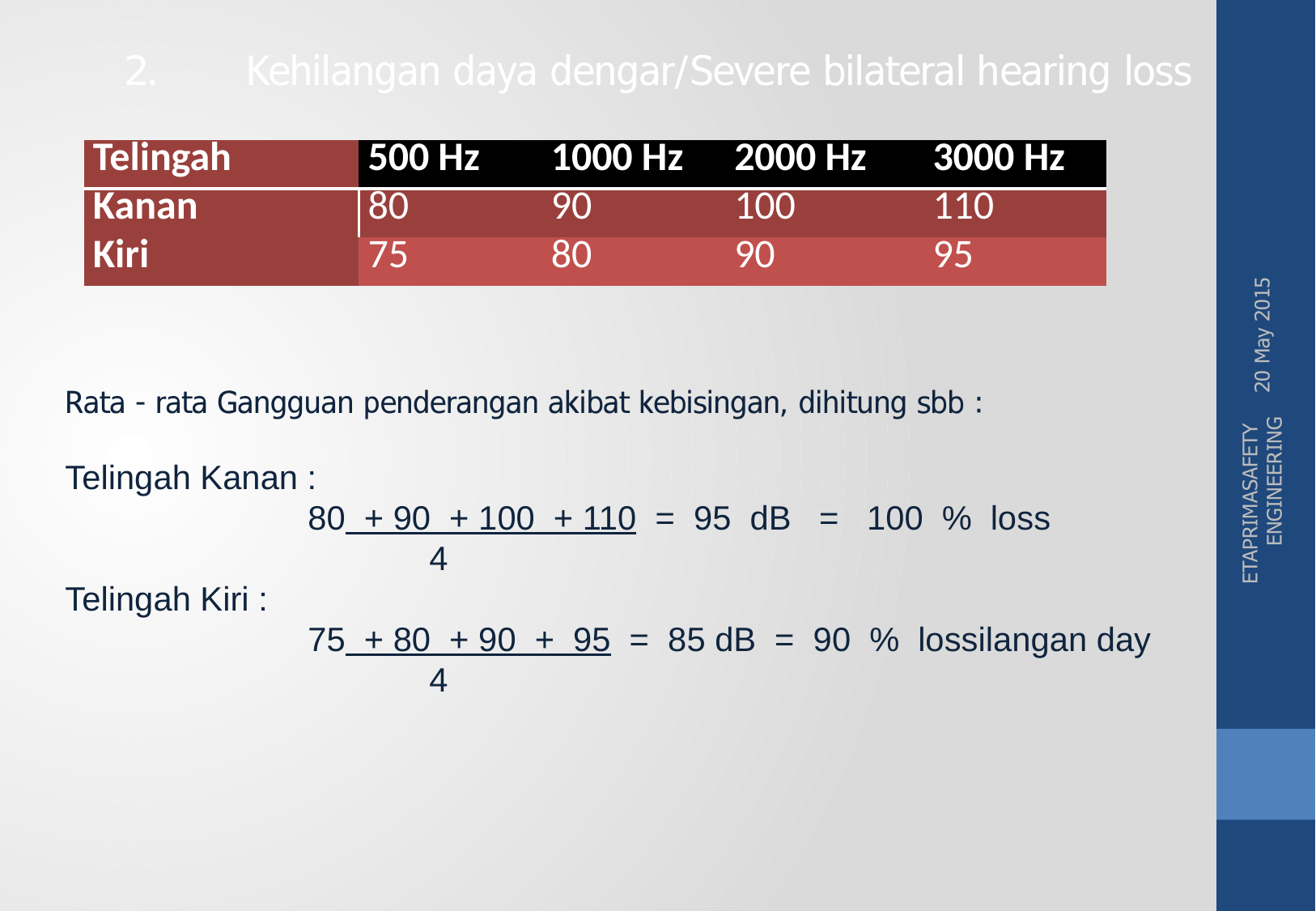

2. 	Kehilangan daya dengar/Severe bilateral hearing loss
| Telingah | 500 Hz | 1000 Hz | 2000 Hz | 3000 Hz |
| --- | --- | --- | --- | --- |
| Kanan | 80 | 90 | 100 | 110 |
| Kiri | 75 | 80 | 90 | 95 |
20 May 2015

Rata - rata Gangguan penderangan akibat kebisingan, dihitung sbb :

Telingah Kanan :
		80  + 90  + 100  + 110  =  95  dB   =   100  %  loss
			4
Telingah Kiri :
		75  + 80  + 90  +  95  =  85 dB  =  90  %  lossilangan day
			4
ETAPRIMASAFETY  ENGINEERING